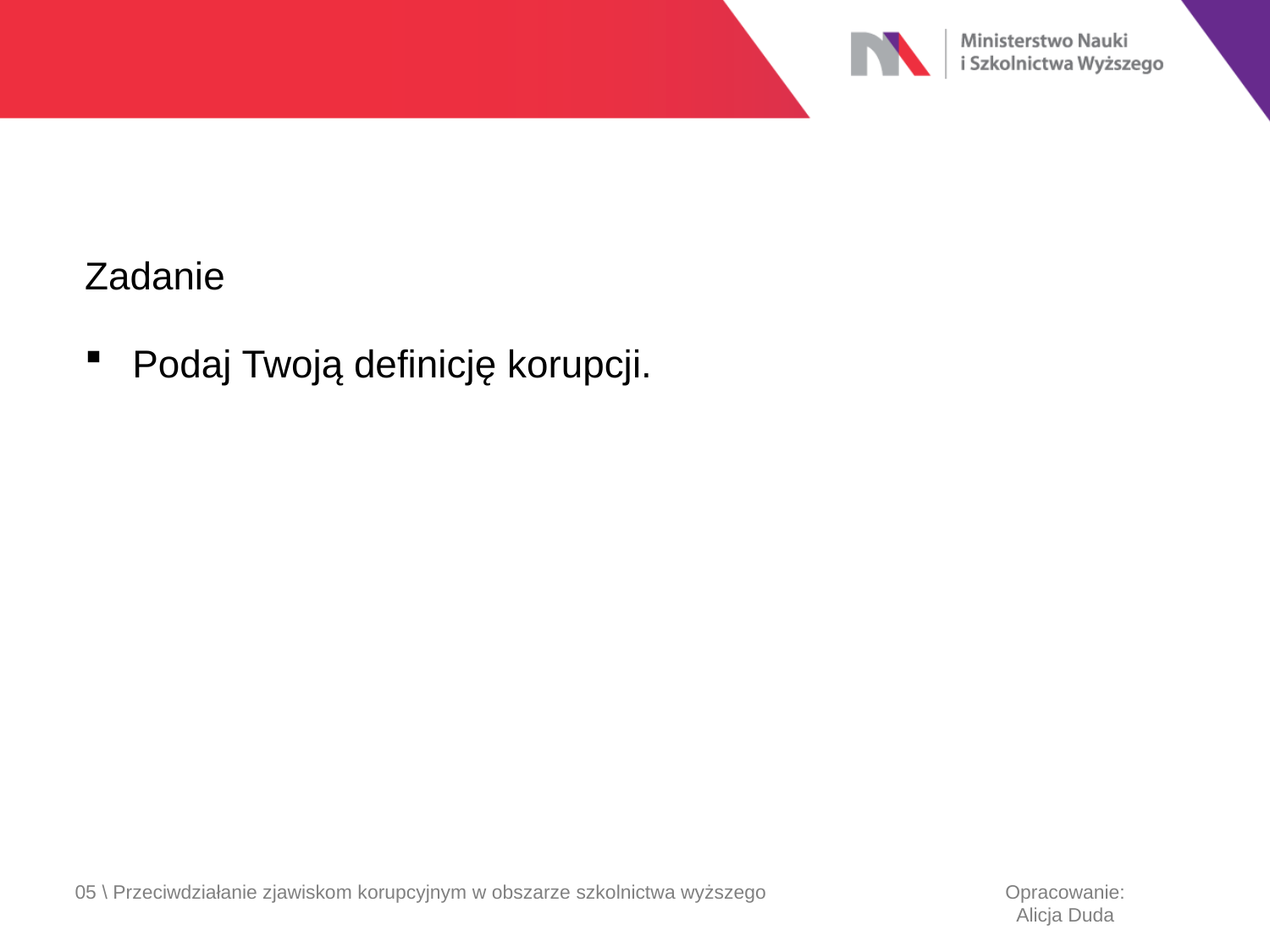

Zadanie

Podaj Twoją definicję korupcji.

05 \ Przeciwdziałanie zjawiskom korupcyjnym w obszarze szkolnictwa wyższego
Opracowanie:
  Alicja Duda